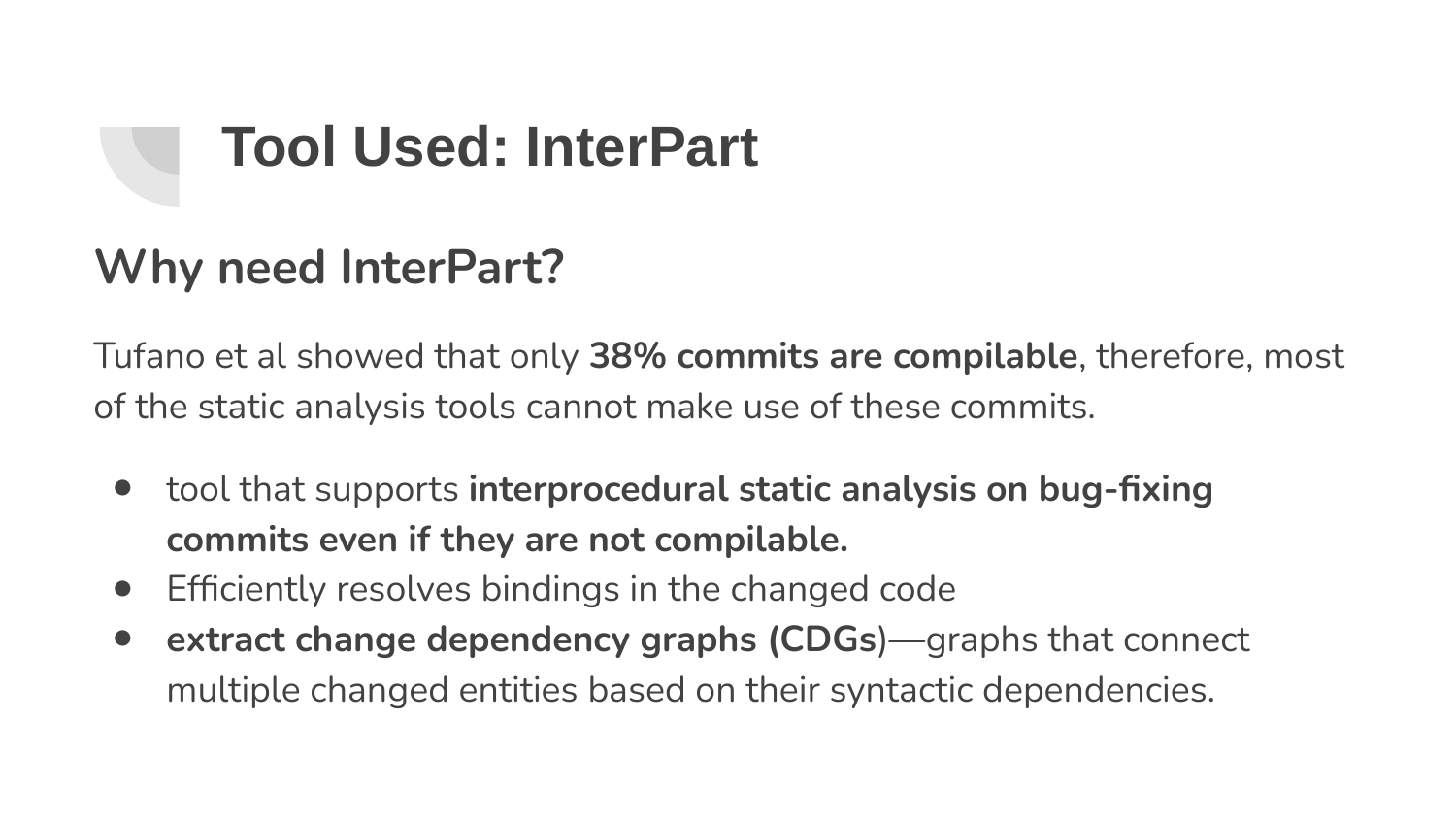

# Tool Used: InterPart
Why need InterPart?
Tufano et al showed that only 38% commits are compilable, therefore, most of the static analysis tools cannot make use of these commits.
tool that supports interprocedural static analysis on bug-fixing commits even if they are not compilable.
Efficiently resolves bindings in the changed code
extract change dependency graphs (CDGs)—graphs that connect multiple changed entities based on their syntactic dependencies.